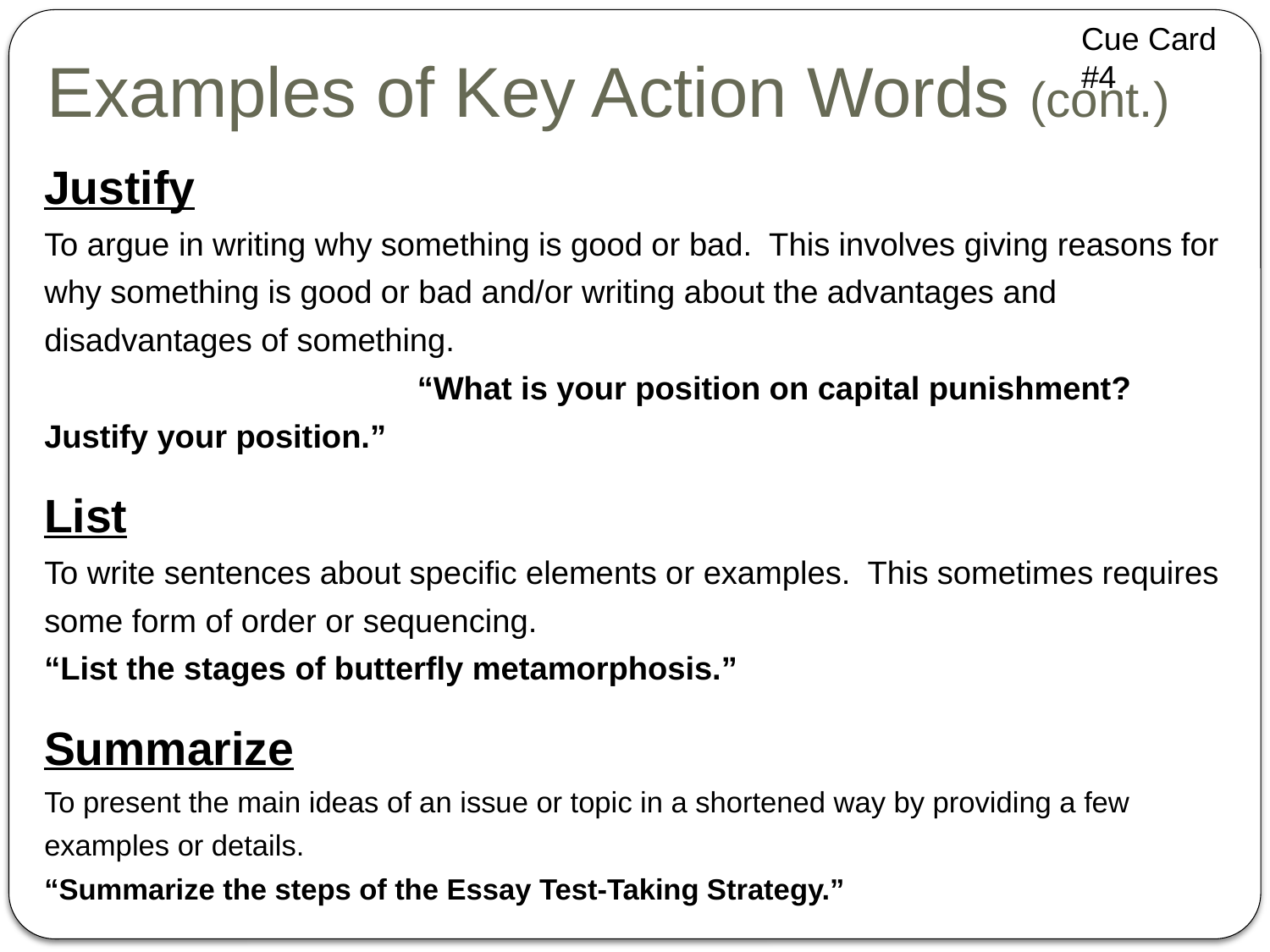

Cue Card #4
Examples of Key Action Words (cont.)
Justify
To argue in writing why something is good or bad.  This involves giving reasons for why something is good or bad and/or writing about the advantages and disadvantages of something.                                                                                                                                  “What is your position on capital punishment? Justify your position.”
List
To write sentences about specific elements or examples.  This sometimes requires some form of order or sequencing.
“List the stages of butterfly metamorphosis.”
Summarize
To present the main ideas of an issue or topic in a shortened way by providing a few examples or details.
“Summarize the steps of the Essay Test-Taking Strategy.”